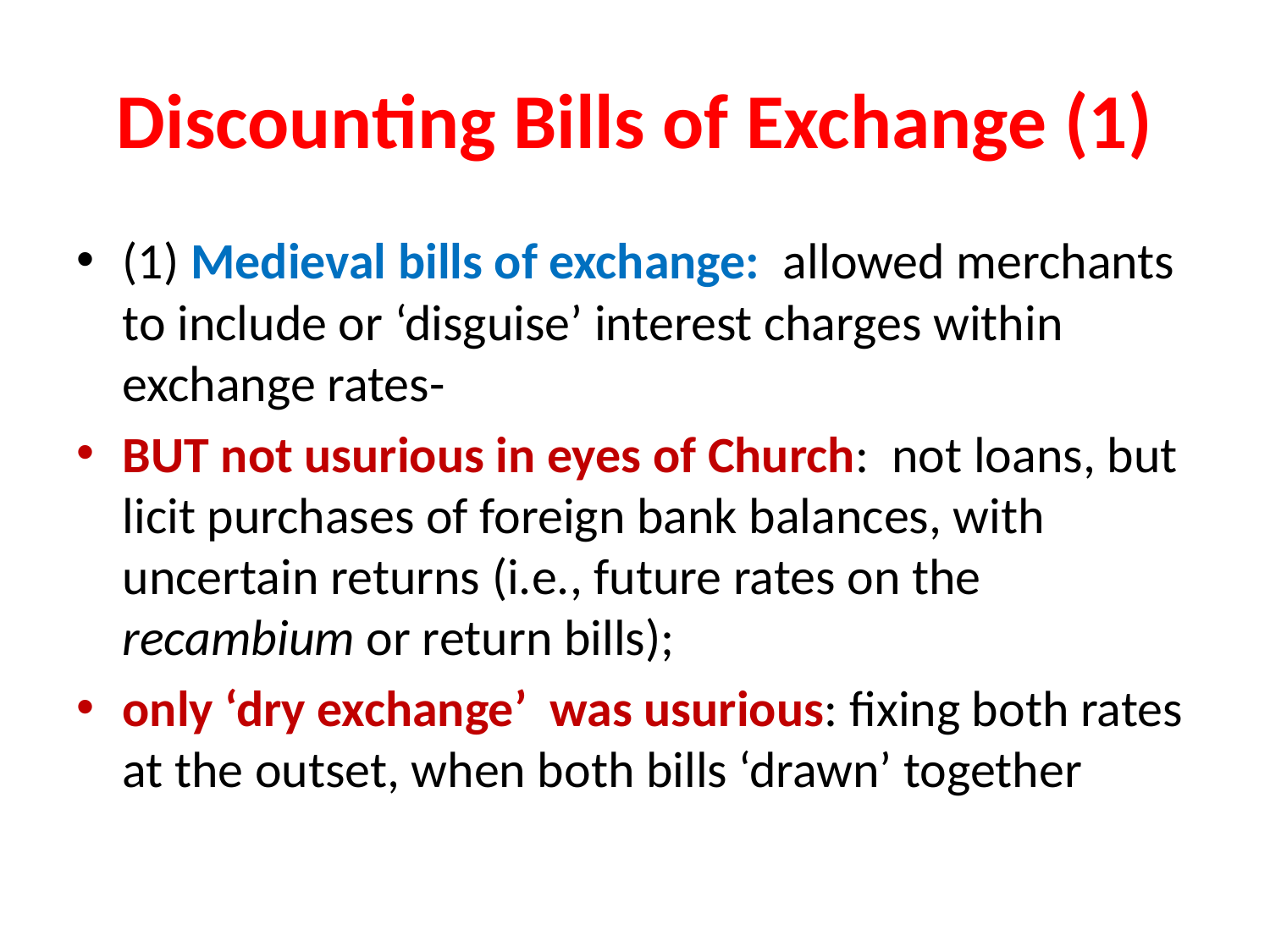

# Discounting Bills of Exchange (1)
(1) Medieval bills of exchange:  allowed merchants to include or ‘disguise’ interest charges within exchange rates-
BUT not usurious in eyes of Church:  not loans, but licit purchases of foreign bank balances, with uncertain returns (i.e., future rates on the recambium or return bills);
only ‘dry exchange’  was usurious: fixing both rates at the outset, when both bills ‘drawn’ together